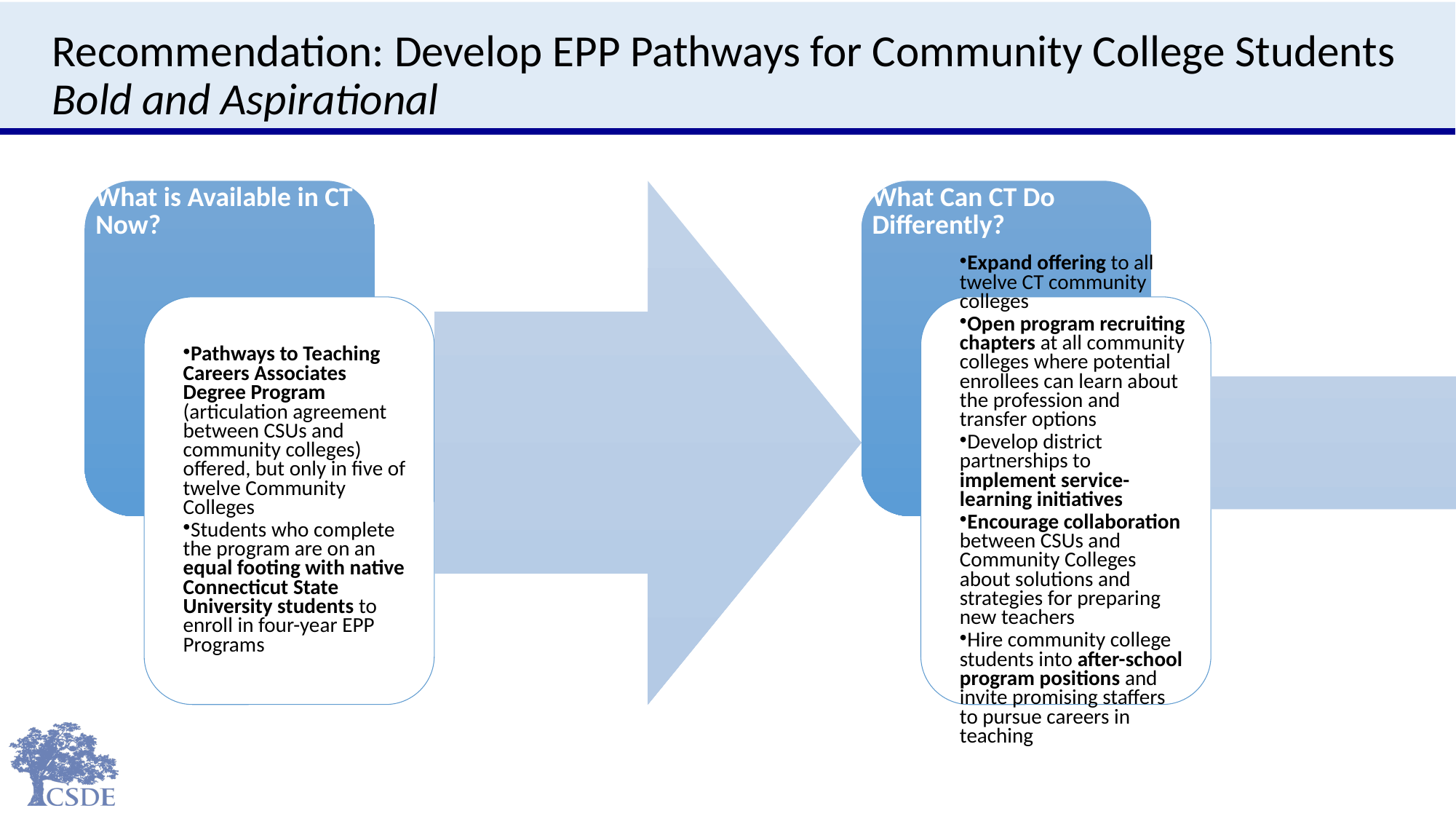

# Recommendation: Develop EPP Pathways for Community College Students Bold and Aspirational
What is Available in CT Now?
Pathways to Teaching Careers Associates Degree Program (articulation agreement between CSUs and community colleges) offered, but only in five of twelve Community Colleges
What Can CT Do Differently?
Expand offering to all twelve CT community colleges
Students who complete the program are on an equal footing with native Connecticut State University students to enroll in four-year EPP Programs
Open program recruiting chapters at all community colleges where potential enrollees can learn about the profession and transfer options
Encourage collaboration between CSUs and Community Colleges about solutions and strategies for preparing new teachers
Hire community college students into after-school program positions and invite promising staffers to pursue careers in teaching
Develop district partnerships to implement service-learning initiatives